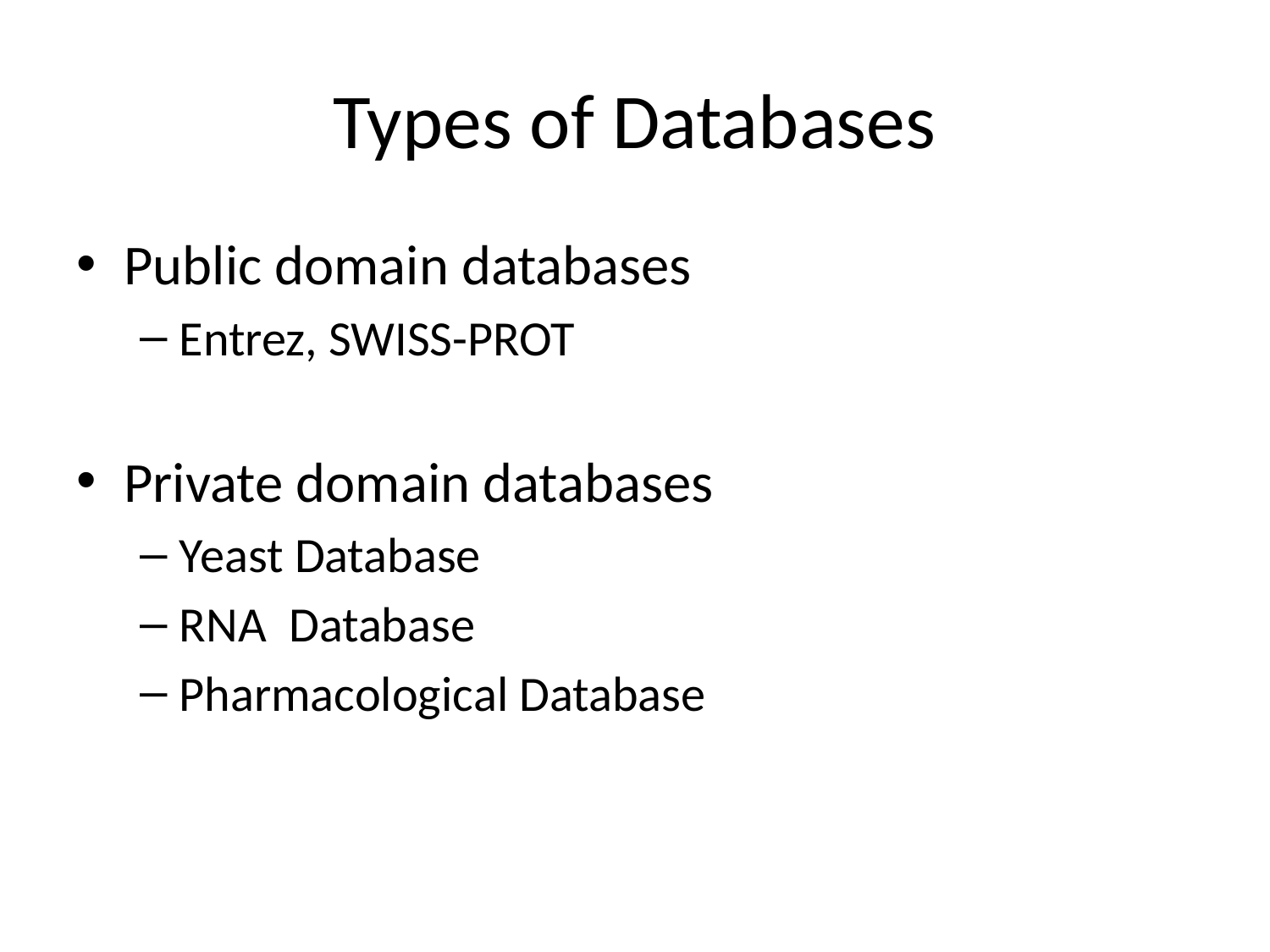

# Types of Databases
Public domain databases
Entrez, SWISS-PROT

Private domain databases
Yeast Database
RNA  Database
Pharmacological Database